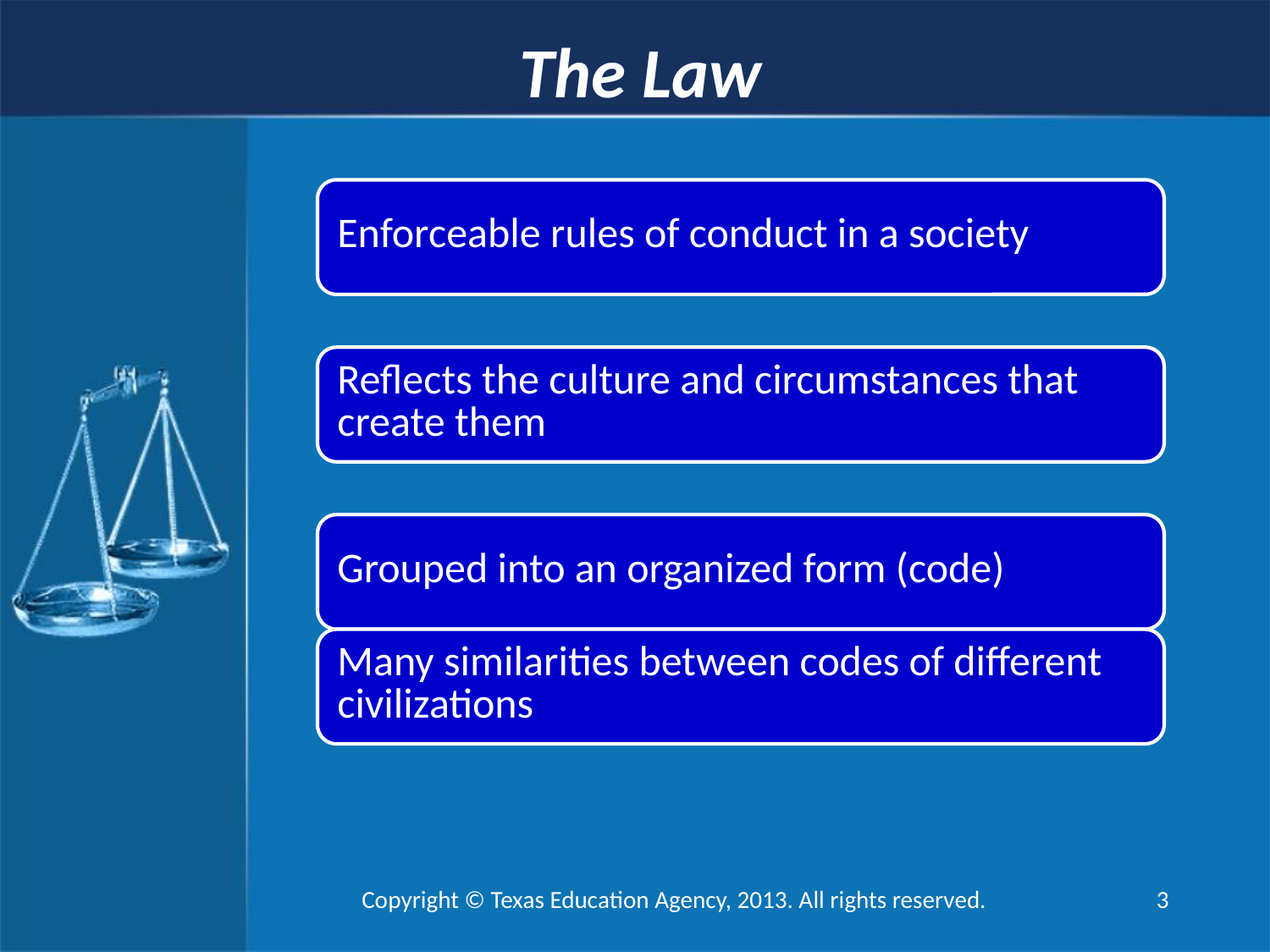

The Law
Enforceable rules of conduct in a society
Grouped into an organized form (code)
Many similarities between codes of different civilizations
Reflects the culture and circumstances that create them
Copyright © Texas Education Agency, 2013. All rights reserved.                               3